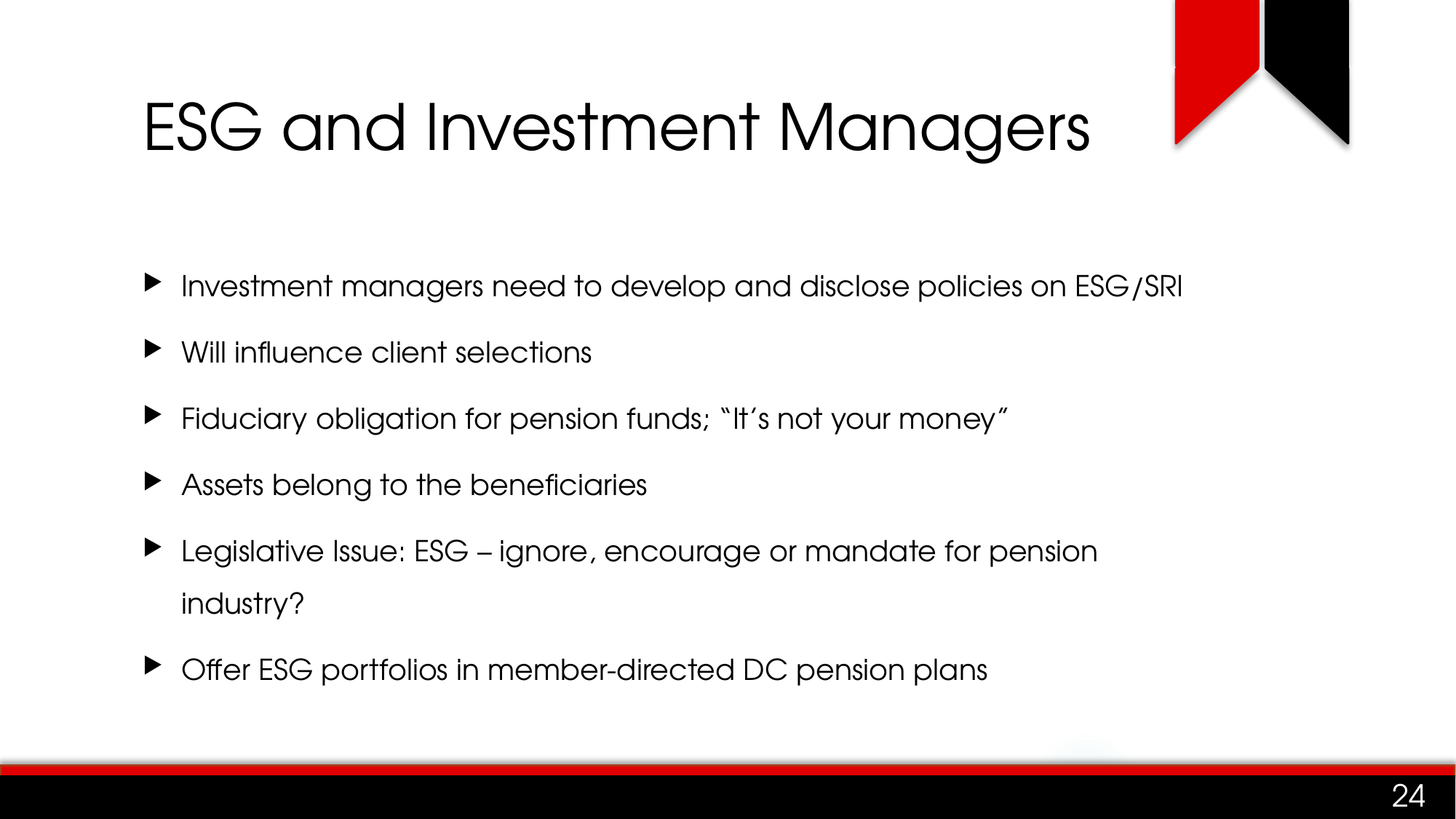

# ESG and Investment Managers
Investment managers need to develop and disclose policies on ESG/SRI
Will influence client selections
Fiduciary obligation for pension funds; “It’s not your money”
Assets belong to the beneficiaries
Legislative Issue: ESG – ignore, encourage or mandate for pension industry?
Offer ESG portfolios in member-directed DC pension plans